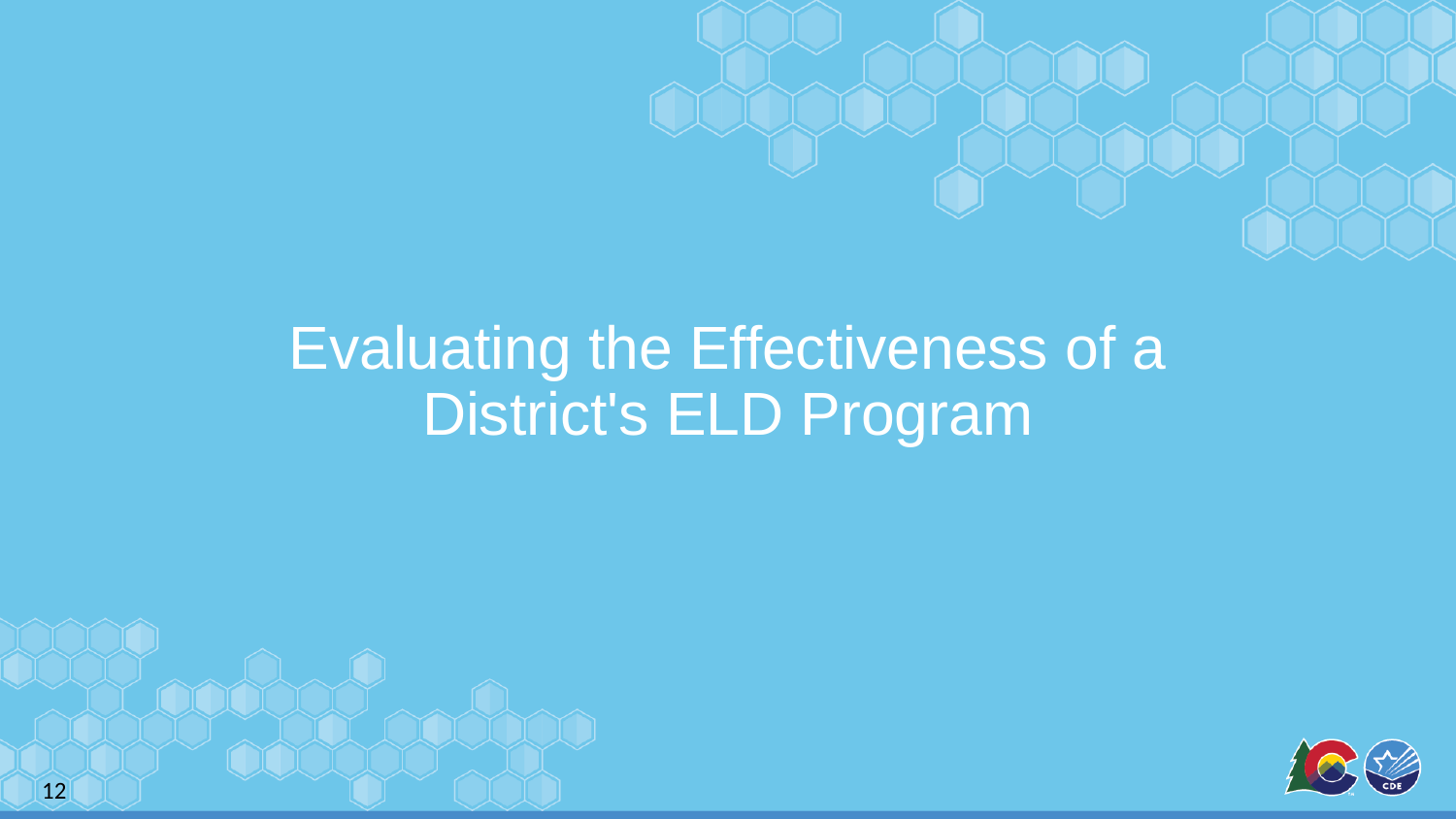

# Evaluating the Effectiveness of a
District's ELD Program

12